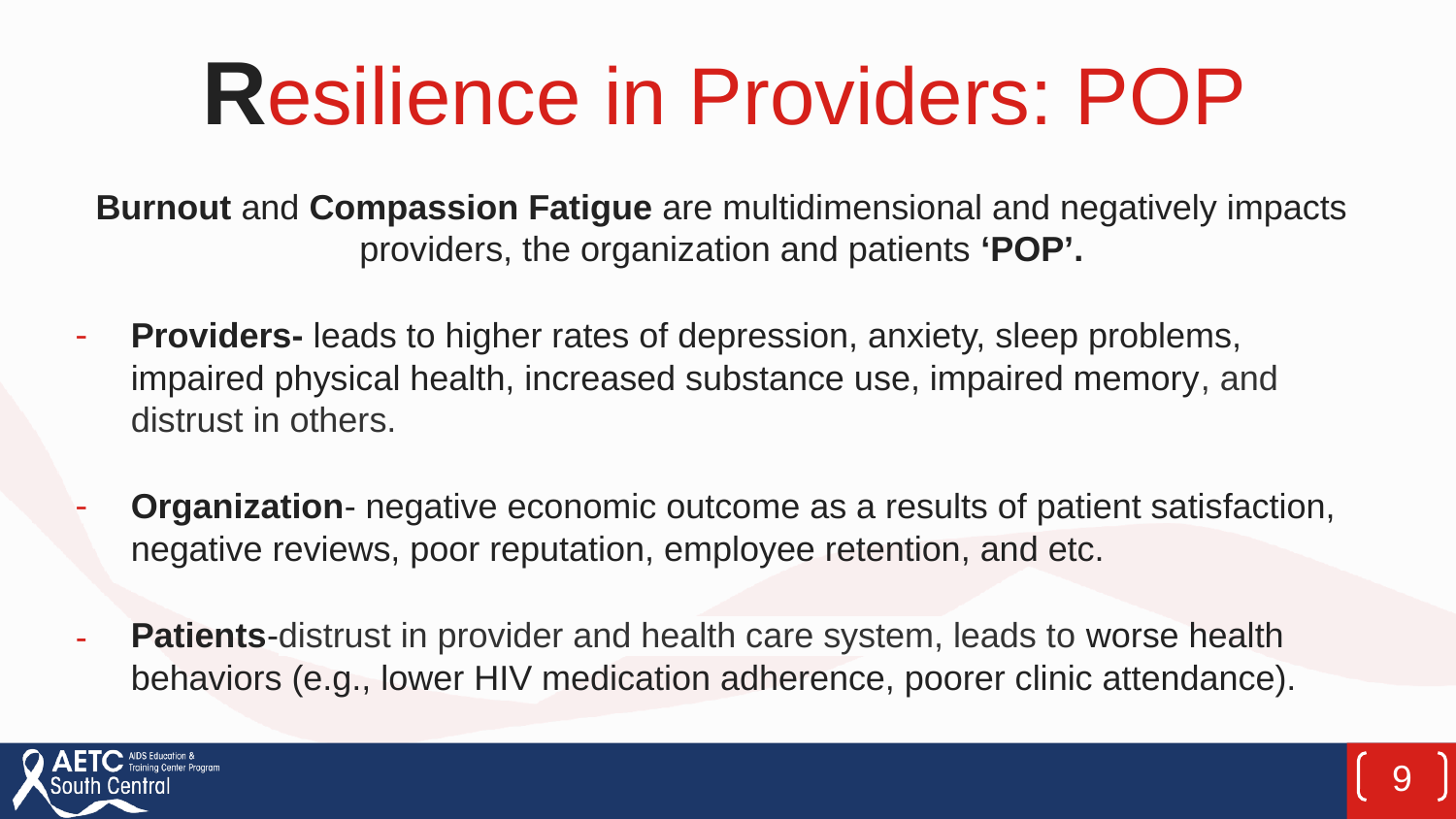

# Resilience in Providers: POP
Burnout and Compassion Fatigue are multidimensional and negatively impacts providers, the organization and patients ‘POP’.

Providers- leads to higher rates of depression, anxiety, sleep problems, impaired physical health, increased substance use, impaired memory, and distrust in others.

Organization- negative economic outcome as a results of patient satisfaction, negative reviews, poor reputation, employee retention, and etc.

Patients-distrust in provider and health care system, leads to worse health behaviors (e.g., lower HIV medication adherence, poorer clinic attendance).

9